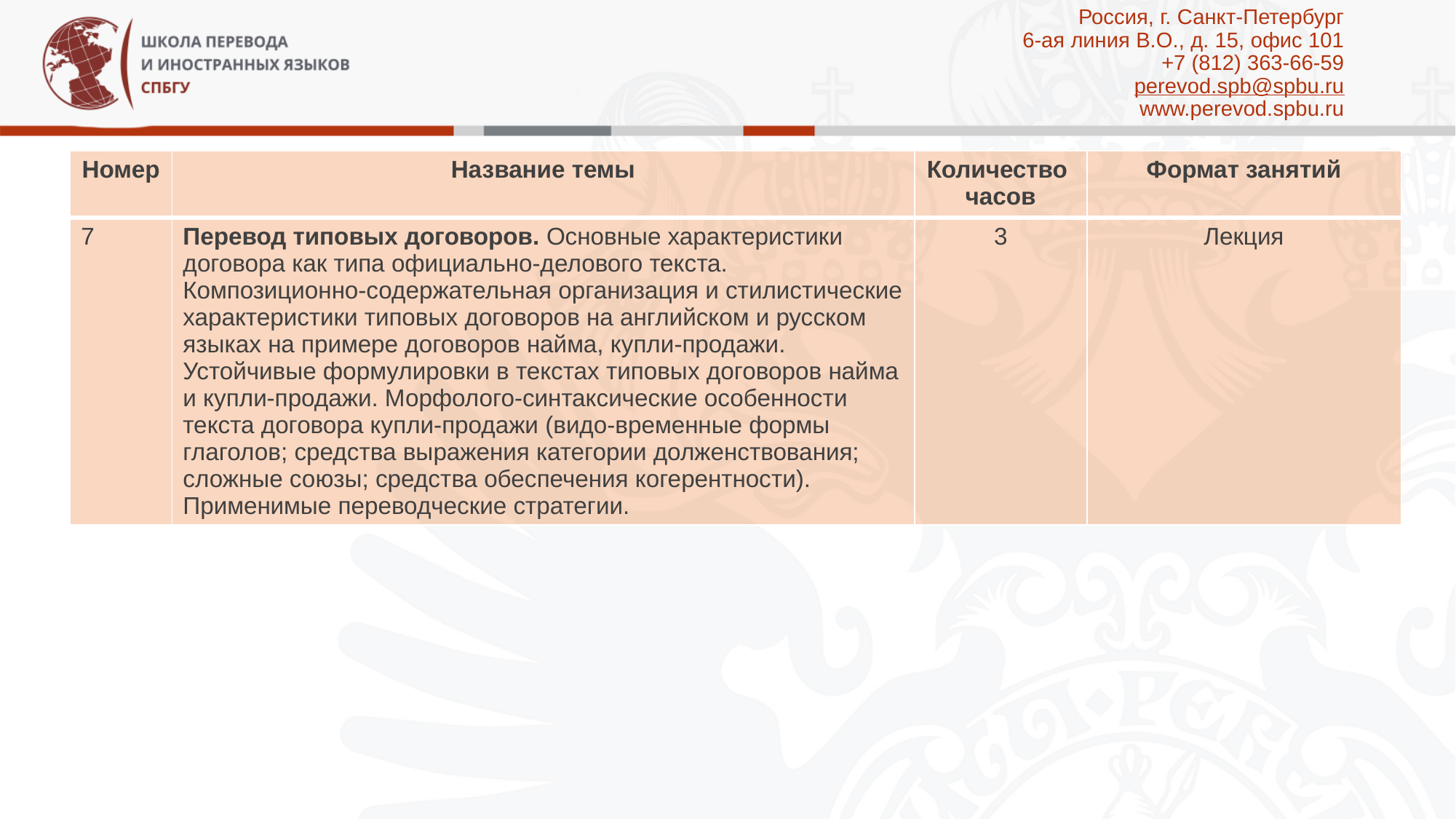

# Россия, г. Санкт-Петербург 6-ая линия В.О., д. 15, офис 101 +7 (812) 363-66-59 perevod.spb@spbu.ru www.perevod.spbu.ru
| Номер | Название темы | Количество часов | Формат занятий |
| --- | --- | --- | --- |
| 7 | Перевод типовых договоров. Основные характеристики договора как типа официально-делового текста. Композиционно-содержательная организация и стилистические характеристики типовых договоров на английском и русском языках на примере договоров найма, купли-продажи. Устойчивые формулировки в текстах типовых договоров найма и купли-продажи. Морфолого-синтаксические особенности текста договора купли-продажи (видо-временные формы глаголов; средства выражения категории долженствования; сложные союзы; средства обеспечения когерентности). Применимые переводческие стратегии. | 3 | Лекция |